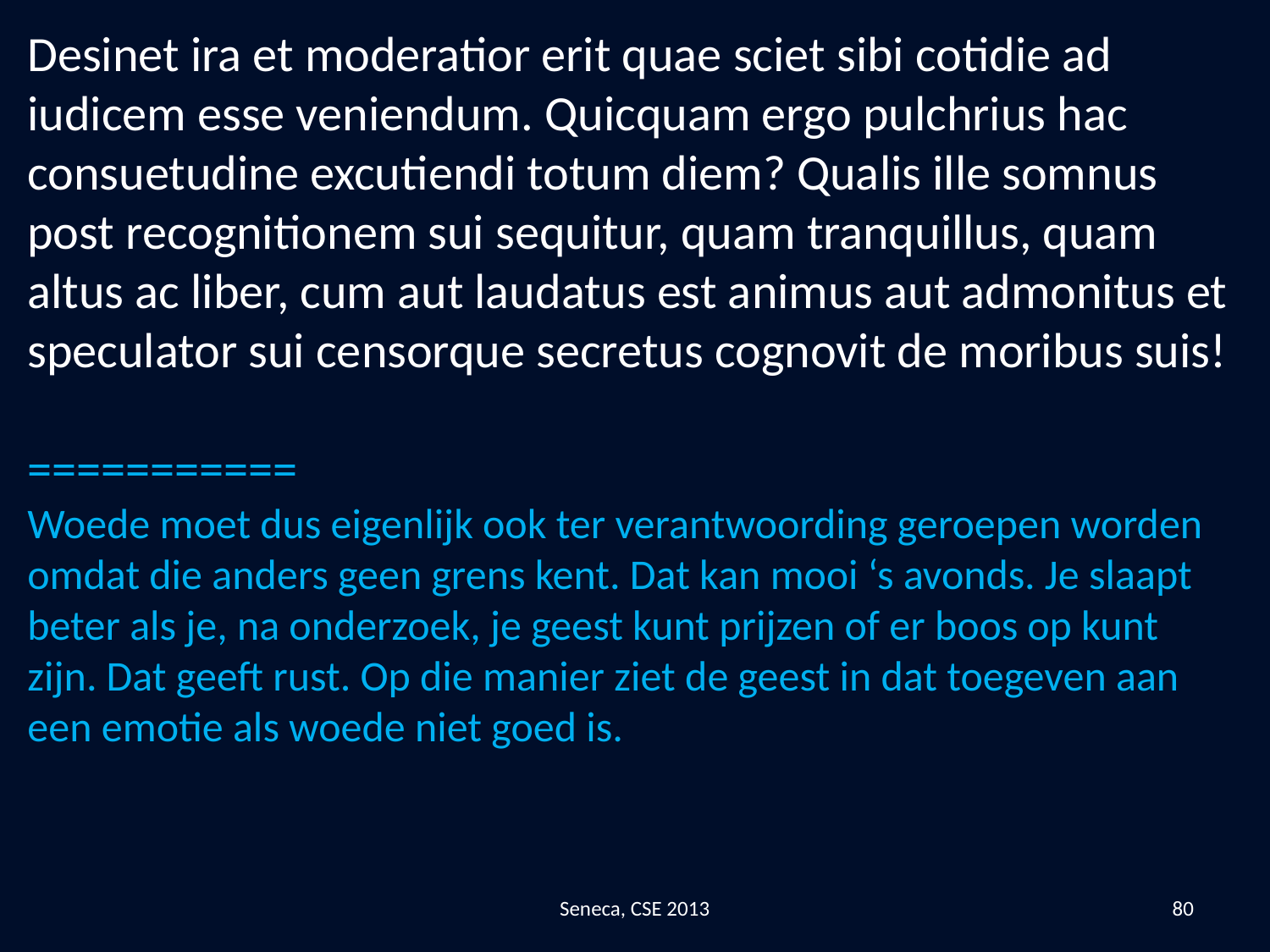

Desinet ira et moderatior erit quae sciet sibi cotidie ad iudicem esse veniendum. Quicquam ergo pulchrius hac consuetudine excutiendi totum diem? Qualis ille somnus post recognitionem sui sequitur, quam tranquillus, quam altus ac liber, cum aut laudatus est animus aut admonitus et speculator sui censorque secretus cognovit de moribus suis!

===========
Woede moet dus eigenlijk ook ter verantwoording geroepen worden omdat die anders geen grens kent. Dat kan mooi ‘s avonds. Je slaapt beter als je, na onderzoek, je geest kunt prijzen of er boos op kunt zijn. Dat geeft rust. Op die manier ziet de geest in dat toegeven aan een emotie als woede niet goed is.
Seneca, CSE 2013
80